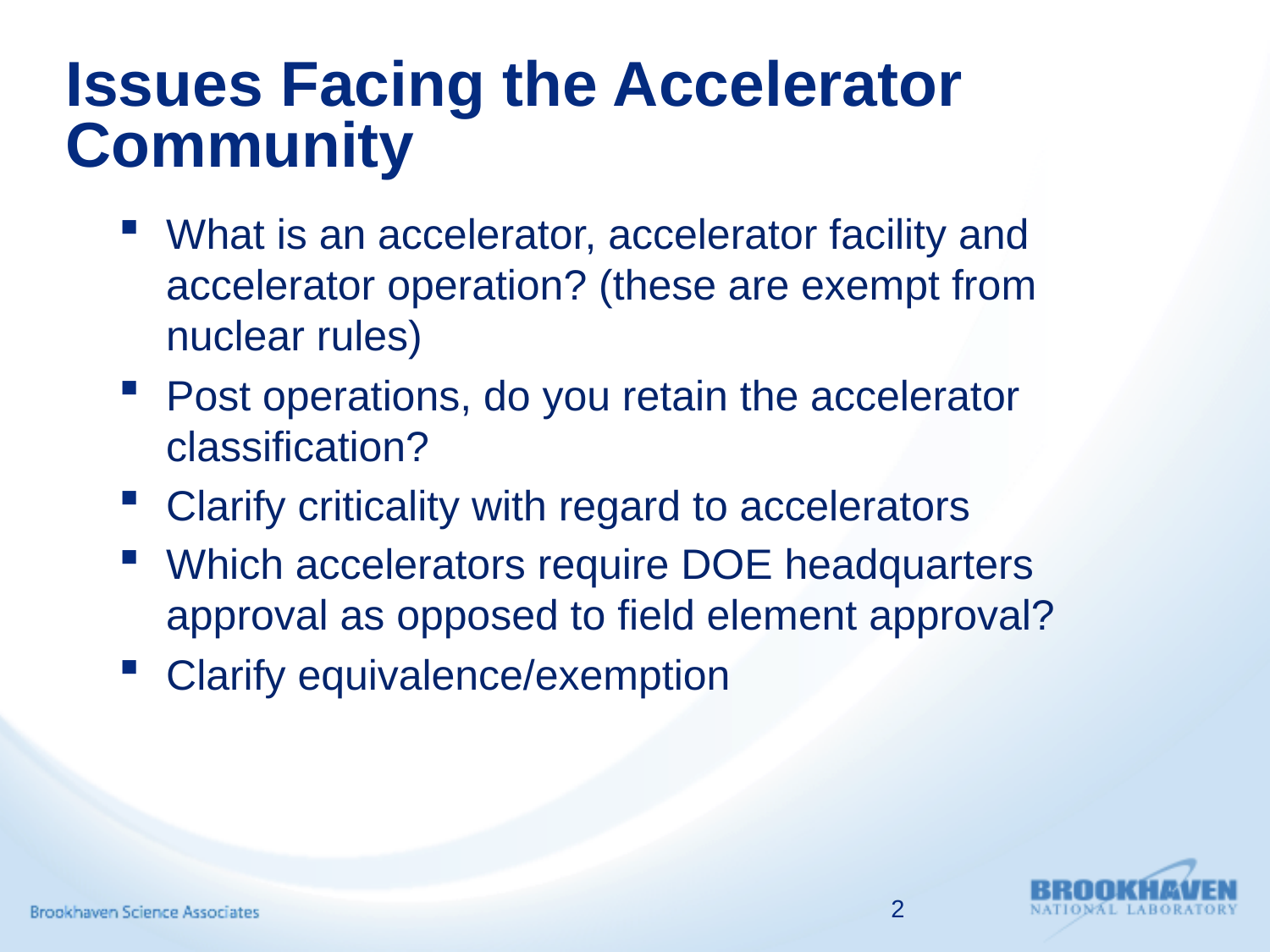

# Issues Facing the Accelerator Community
What is an accelerator, accelerator facility and accelerator operation? (these are exempt from nuclear rules)
Post operations, do you retain the accelerator classification?
Clarify criticality with regard to accelerators
Which accelerators require DOE headquarters approval as opposed to field element approval?
Clarify equivalence/exemption
2